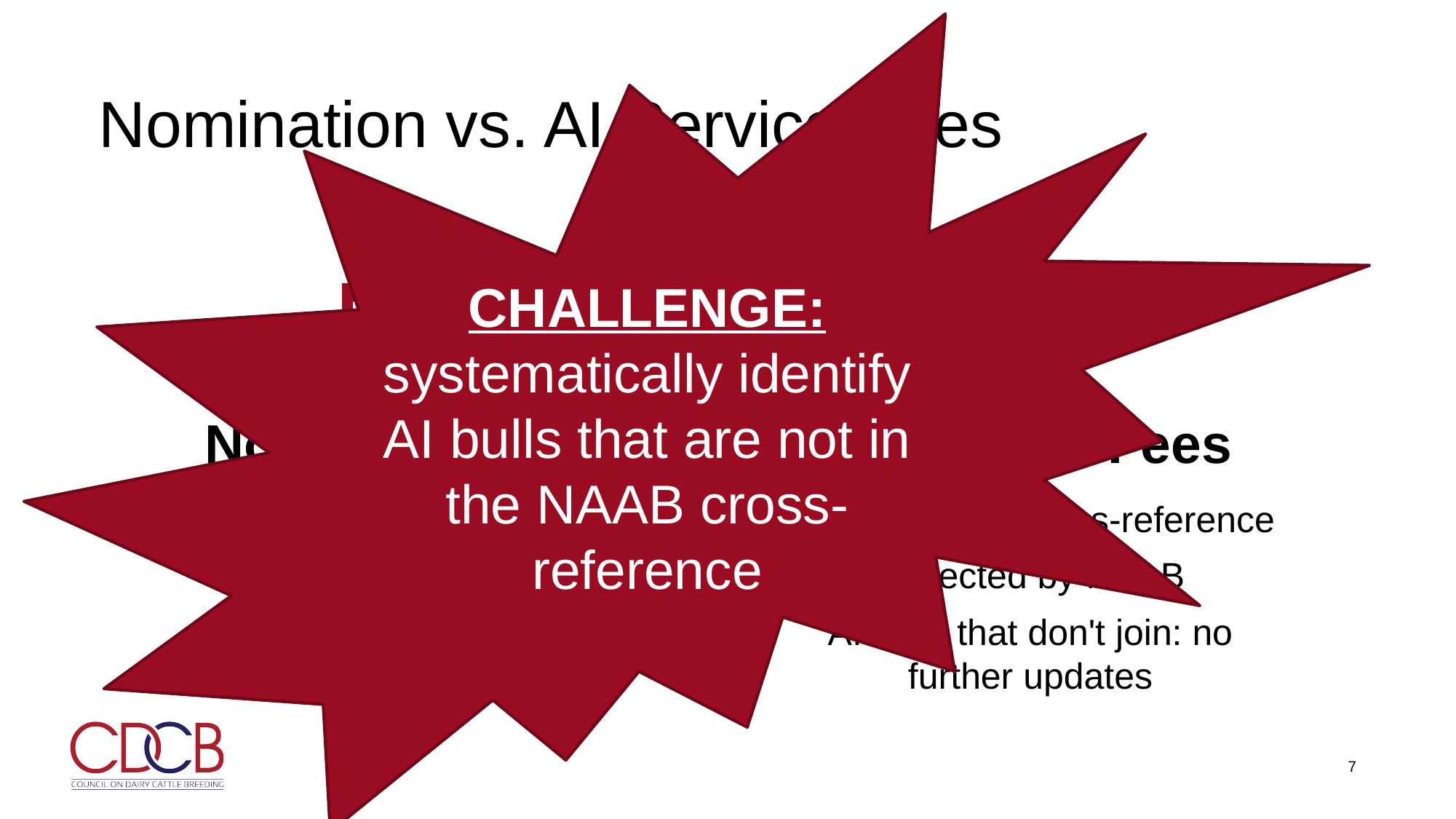

CHALLENGE: systematically identify AI bulls that are not in the NAAB cross-reference
# Nomination vs. AI Service Fees
Nomination Fees
All animals
Collected by nominators
Weekly estimates and all subsequent updates
AI Service Fees
Bulls in NAAB cross-reference
Collected by NAAB
AI bulls that don't join: no further updates
7